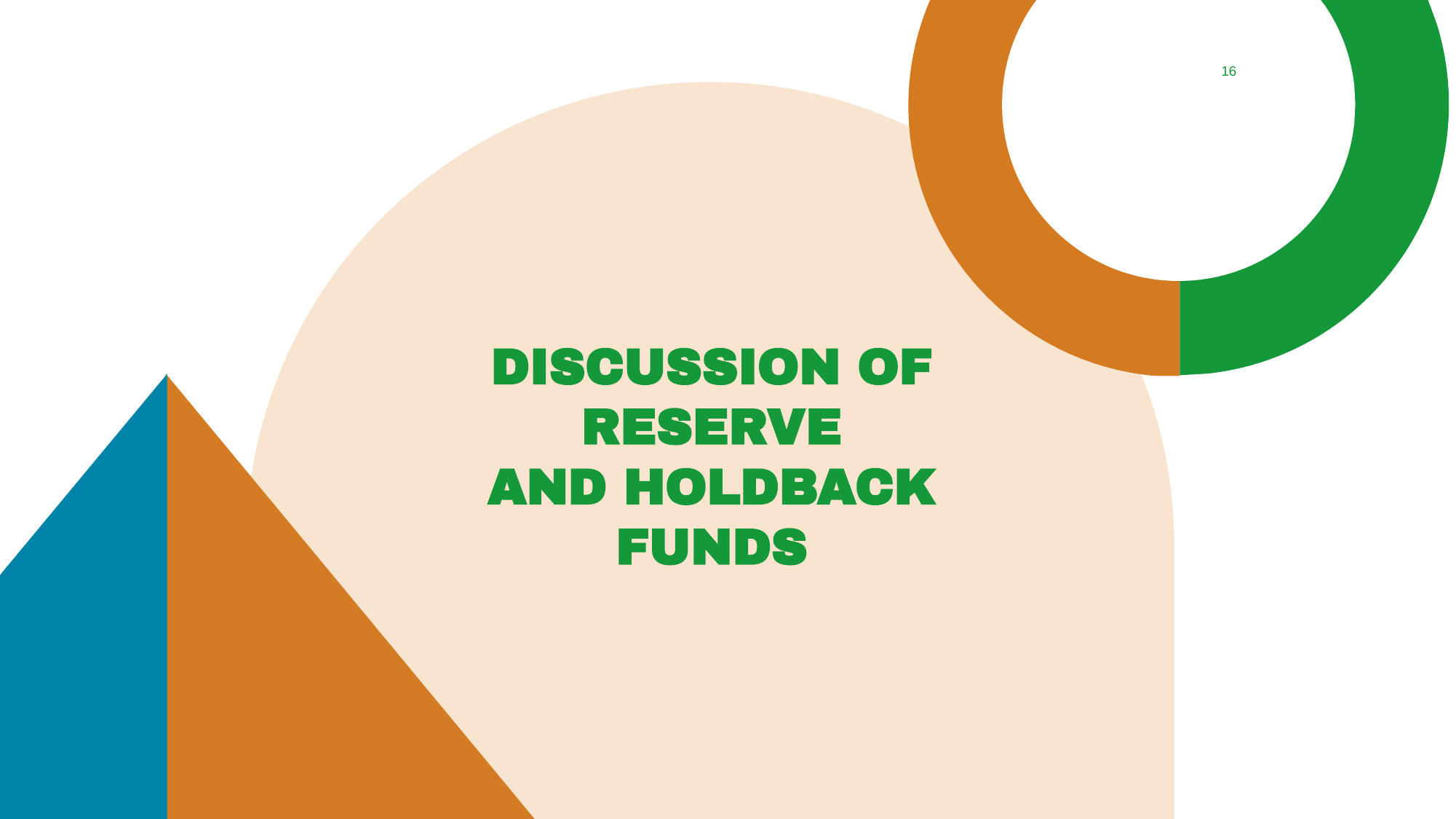

16
# DISCUSSION OF RESERVE AND HOLDBACK FUNDS